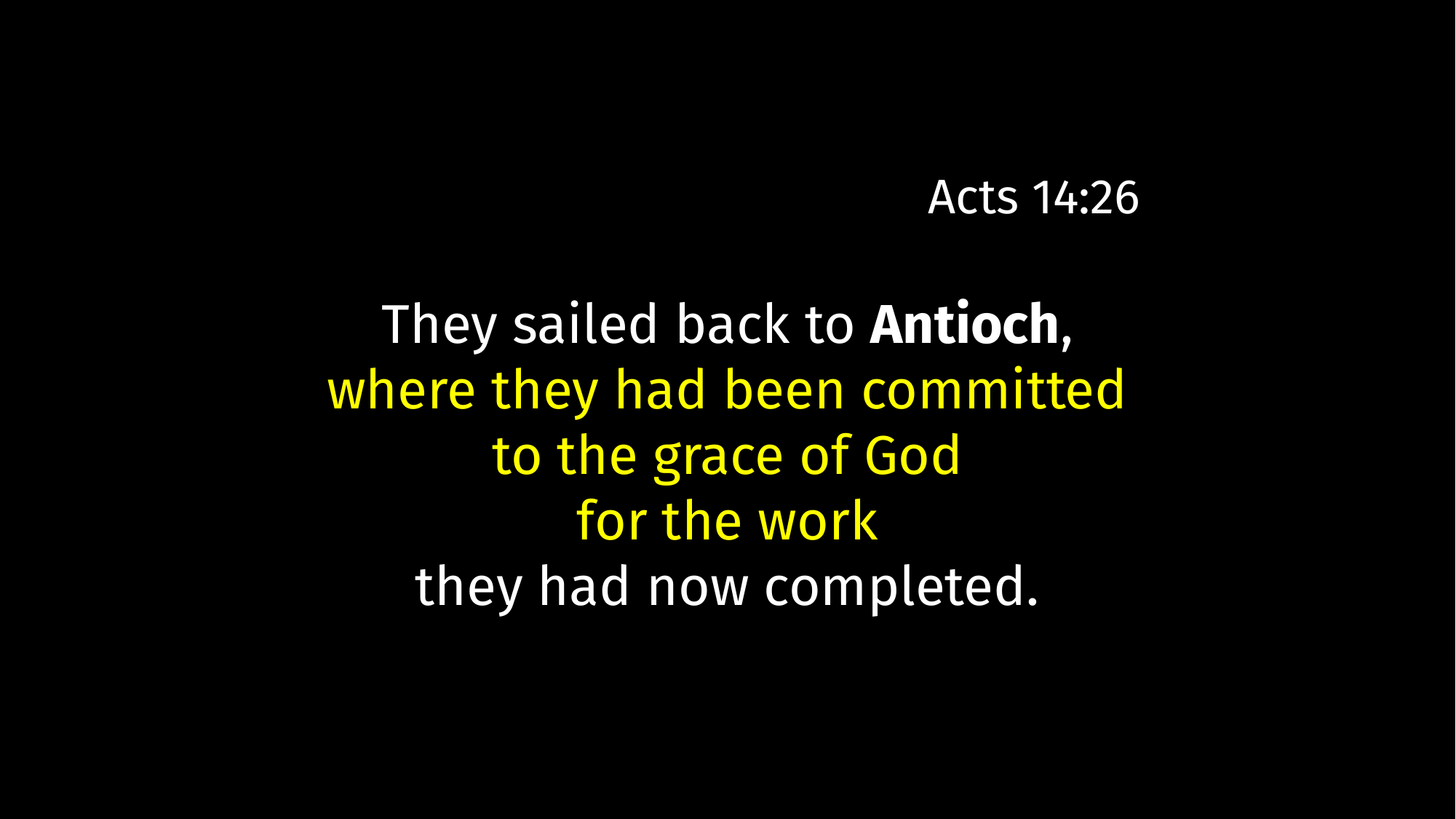

Acts 14:26

They sailed back to Antioch,
where they had been committed to the grace of God
for the work
they had now completed.
Acts 14:26